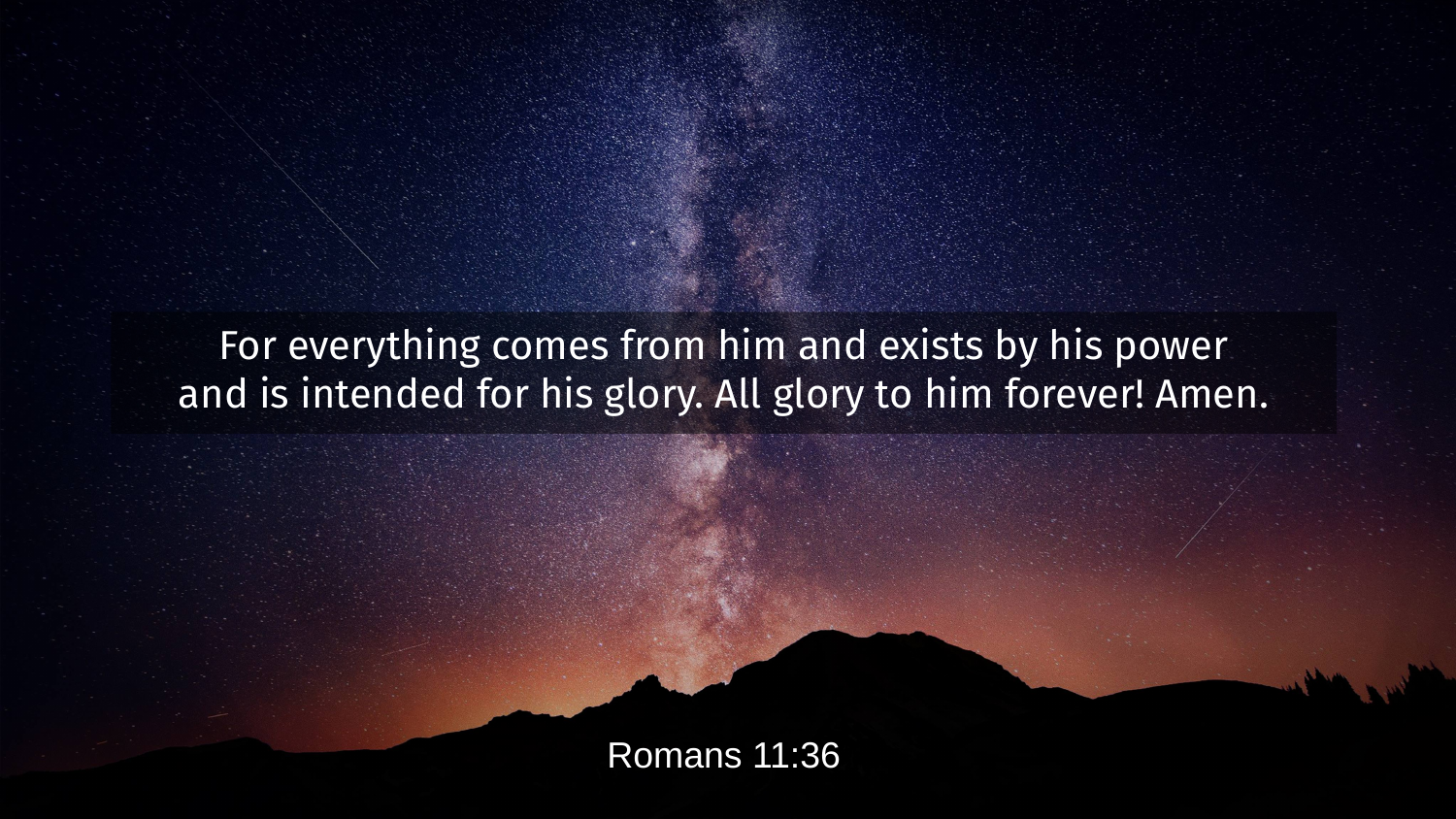

For everything comes from him and exists by his power
and is intended for his glory. All glory to him forever! Amen.

Romans 11:36